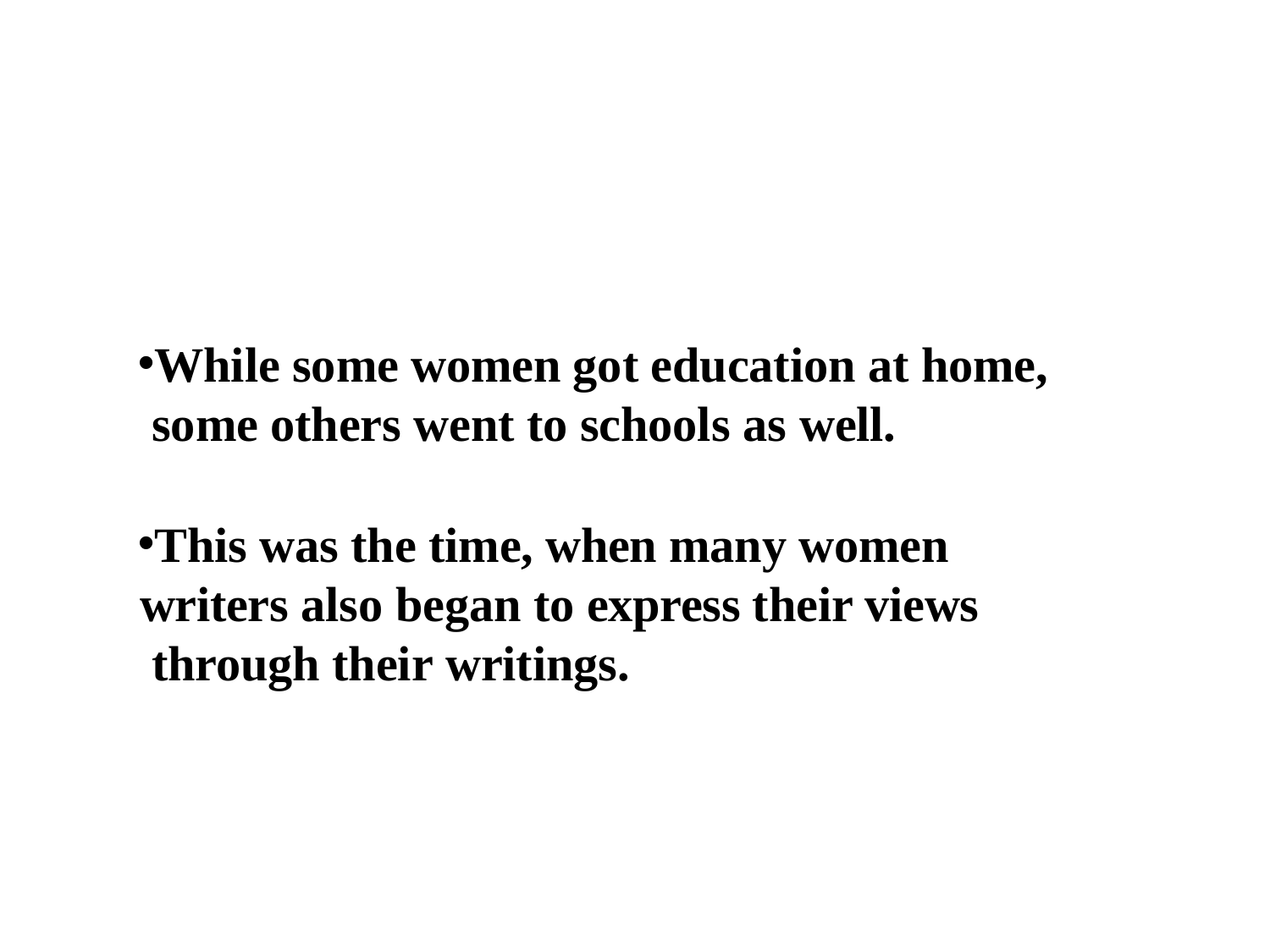

While some women got education at home,  some others went to schools as well.

This was the time, when many women  writers also began to express their views  through their writings.